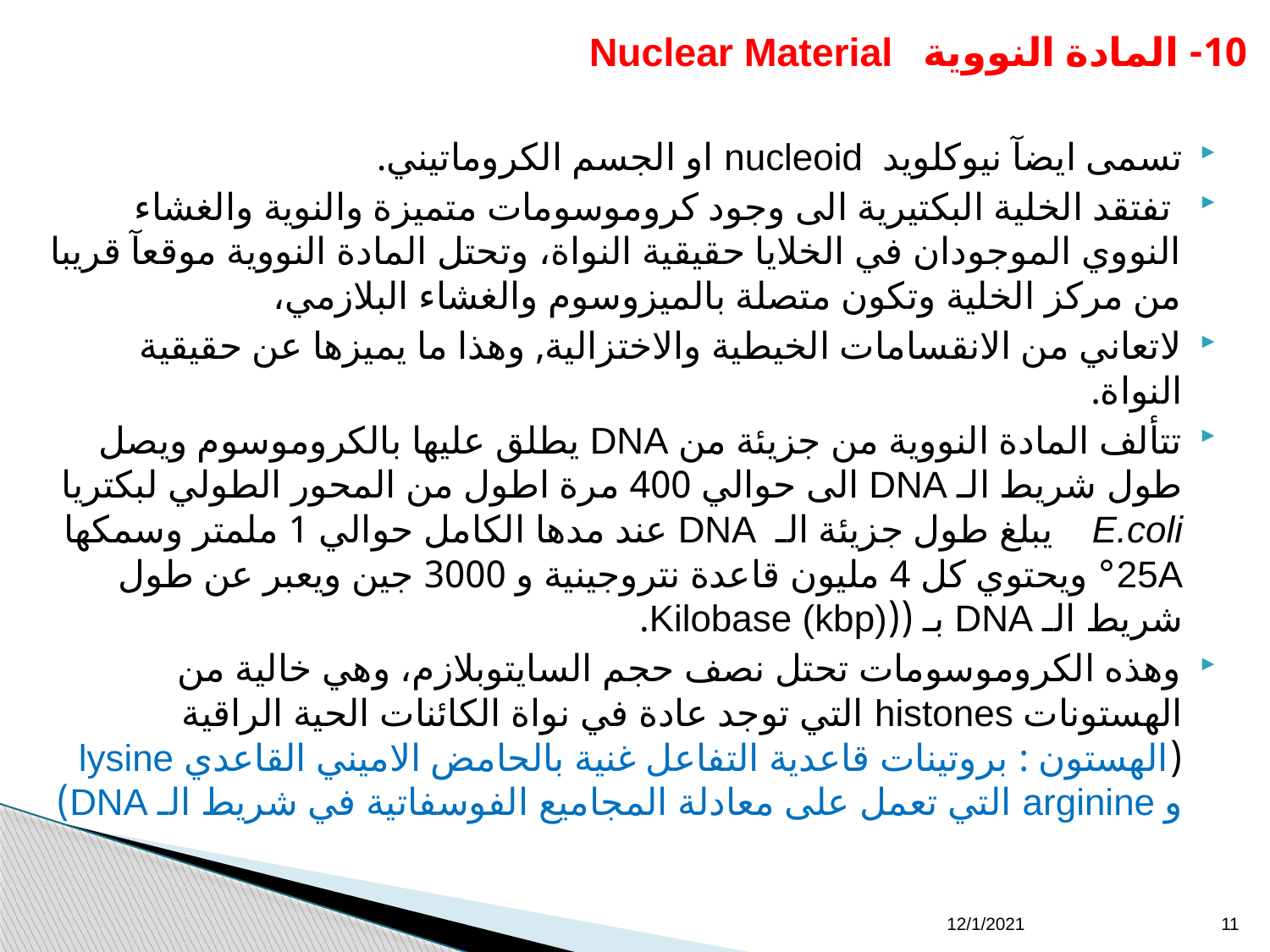

# 10- المادة النووية   Nuclear Material
تسمى ايضآ نيوكلويد  nucleoid او الجسم الكروماتيني.
 تفتقد الخلية البكتيرية الى وجود كروموسومات متميزة والنوية والغشاء النووي الموجودان في الخلايا حقيقية النواة، وتحتل المادة النووية موقعآ قريبا من مركز الخلية وتكون متصلة بالميزوسوم والغشاء البلازمي،
لاتعاني من الانقسامات الخيطية والاختزالية, وهذا ما يميزها عن حقيقية النواة.
تتألف المادة النووية من جزيئة من DNA يطلق عليها بالكروموسوم ويصل طول شريط الـ DNA الى حوالي 400 مرة اطول من المحور الطولي لبكتريا  E.coli    يبلغ طول جزيئة الـ  DNA عند مدها الكامل حوالي 1 ملمتر وسمكها 25A° ويحتوي كل 4 مليون قاعدة نتروجينية و 3000 جين ويعبر عن طول شريط الـ DNA بـ ((Kilobase (kbp).
وهذه الكروموسومات تحتل نصف حجم السايتوبلازم، وهي خالية من الهستونات histones التي توجد عادة في نواة الكائنات الحية الراقية (الهستون : بروتينات قاعدية التفاعل غنية بالحامض الاميني القاعدي lysine  و arginine التي تعمل على معادلة المجاميع الفوسفاتية في شريط الـ DNA)

12/1/2021
11